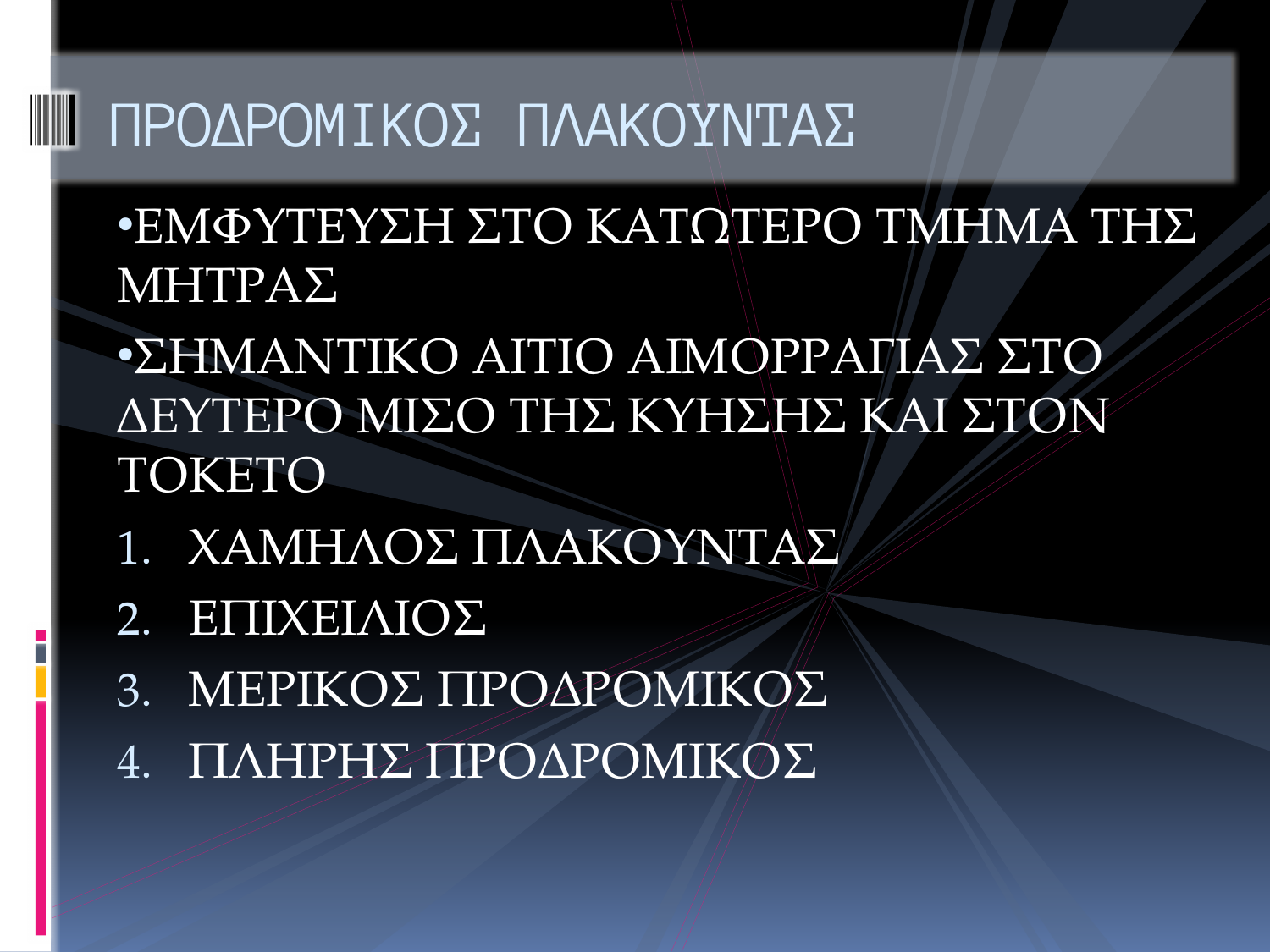

# ΠΡΟΔΡΟΜΙΚΟΣ ΠΛΑΚΟΥΝΤΑΣ
ΕΜΦΥΤΕΥΣΗ ΣΤΟ ΚΑΤΩΤΕΡΟ ΤΜΗΜΑ ΤΗΣ ΜΗΤΡΑΣ
ΣΗΜΑΝΤΙΚΟ ΑΙΤΙΟ ΑΙΜΟΡΡΑΓΙΑΣ ΣΤΟ ΔΕΥΤΕΡΟ ΜΙΣΟ ΤΗΣ ΚΥΗΣΗΣ ΚΑΙ ΣΤΟΝ ΤΟΚΕΤΟ
ΧΑΜΗΛΟΣ ΠΛΑΚΟΥΝΤΑΣ
ΕΠΙΧΕΙΛΙΟΣ
ΜΕΡΙΚΟΣ ΠΡΟΔΡΟΜΙΚΟΣ
ΠΛΗΡΗΣ ΠΡΟΔΡΟΜΙΚΟΣ